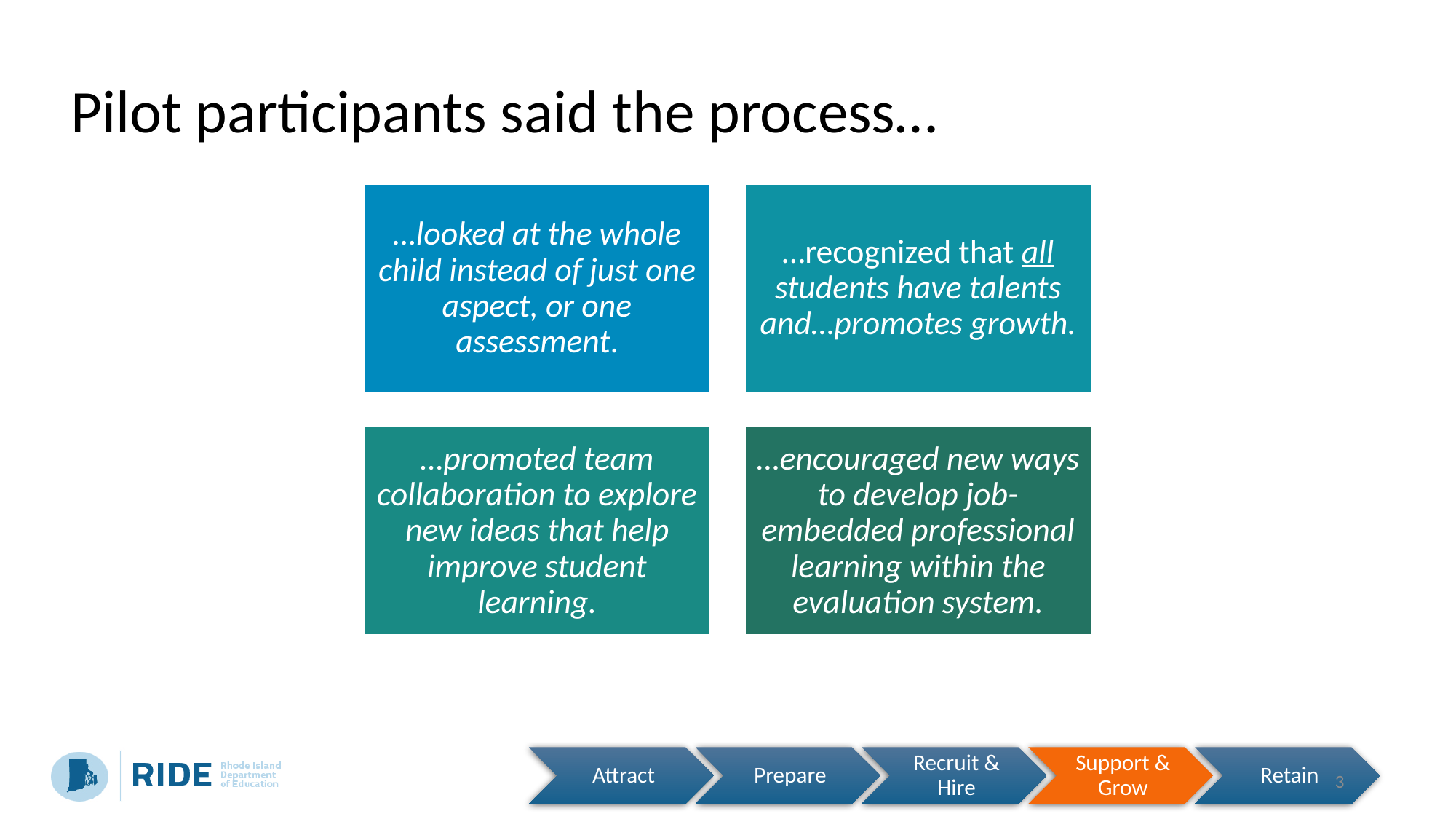

# Pilot participants said the process…
…looked at the whole child instead of just one aspect, or one assessment.
…recognized that all students have talents and…promotes growth.
…promoted team collaboration to explore new ideas that help improve student learning.
…encouraged new ways to develop job-embedded professional learning within the evaluation system.
3